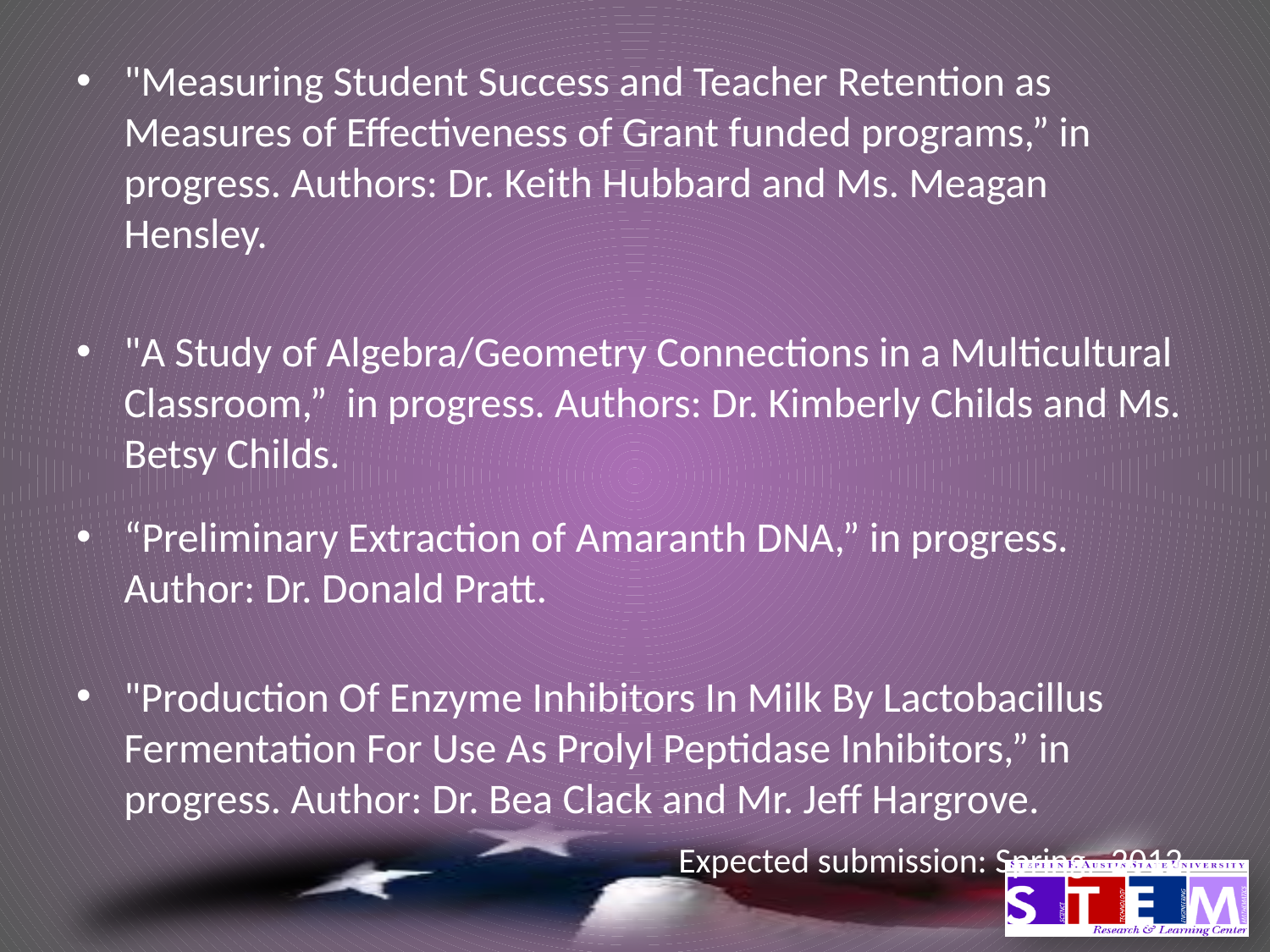

"Measuring Student Success and Teacher Retention as Measures of Effectiveness of Grant funded programs,” in progress. Authors: Dr. Keith Hubbard and Ms. Meagan Hensley.

"A Study of Algebra/Geometry Connections in a Multicultural Classroom,”  in progress. Authors: Dr. Kimberly Childs and Ms. Betsy Childs.

“Preliminary Extraction of Amaranth DNA,” in progress. Author: Dr. Donald Pratt.

"Production Of Enzyme Inhibitors In Milk By Lactobacillus Fermentation For Use As Prolyl Peptidase Inhibitors,” in progress. Author: Dr. Bea Clack and Mr. Jeff Hargrove.
Expected submission: Spring,  2012.